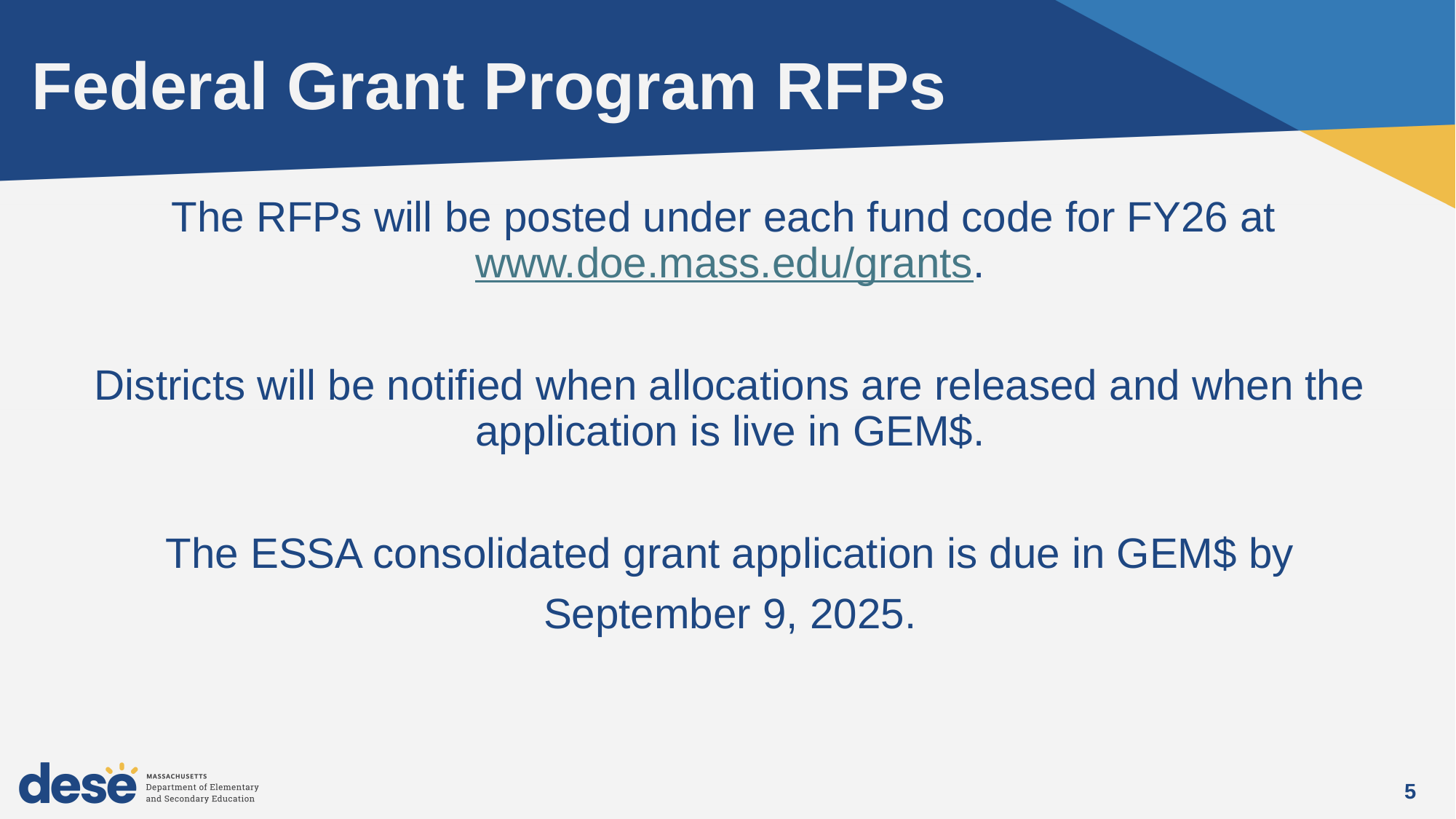

# Federal Grant Program RFPs
The RFPs will be posted under each fund code for FY26 at www.doe.mass.edu/grants.

Districts will be notified when allocations are released and when the application is live in GEM$.

The ESSA consolidated grant application is due in GEM$ by
September 9, 2025.

5